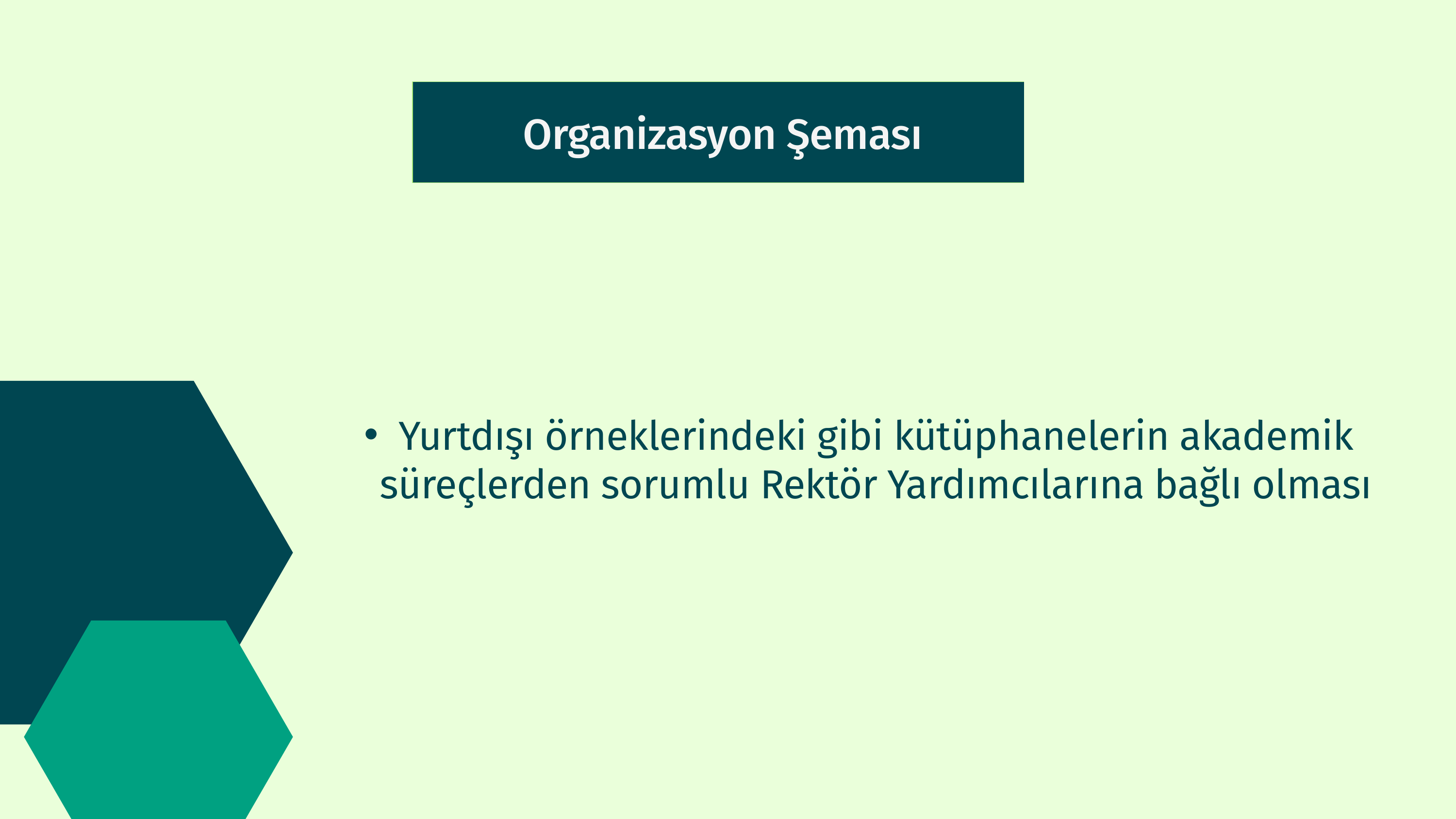

|  |
| --- |
Organizasyon Şeması

Yurtdışı örneklerindeki gibi kütüphanelerin akademik süreçlerden sorumlu Rektör Yardımcılarına bağlı olması